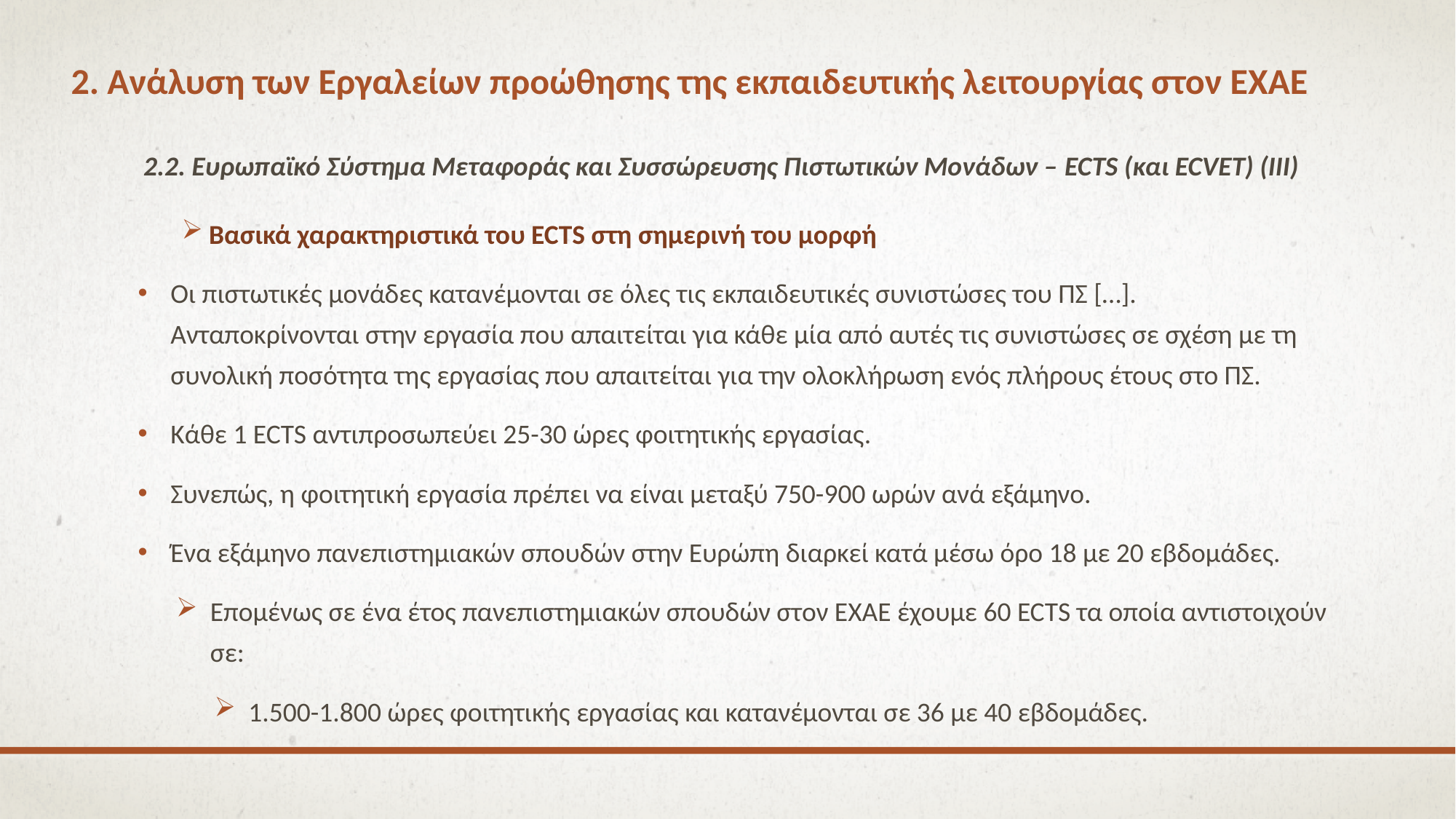

# 2. Ανάλυση των Εργαλείων προώθησης της εκπαιδευτικής λειτουργίας στον ΕΧΑΕ
2.2. Ευρωπαϊκό Σύστημα Μεταφοράς και Συσσώρευσης Πιστωτικών Μονάδων – ECTS (και ECVET) (III)
Βασικά χαρακτηριστικά του ECTS στη σημερινή του μορφή
Οι πιστωτικές μονάδες κατανέμονται σε όλες τις εκπαιδευτικές συνιστώσες του ΠΣ […]. Ανταποκρίνονται στην εργασία που απαιτείται για κάθε μία από αυτές τις συνιστώσες σε σχέση με τη συνολική ποσότητα της εργασίας που απαιτείται για την ολοκλήρωση ενός πλήρους έτους στο ΠΣ.
Κάθε 1 ECTS αντιπροσωπεύει 25-30 ώρες φοιτητικής εργασίας.
Συνεπώς, η φοιτητική εργασία πρέπει να είναι μεταξύ 750-900 ωρών ανά εξάμηνο.
Ένα εξάμηνο πανεπιστημιακών σπουδών στην Ευρώπη διαρκεί κατά μέσω όρο 18 με 20 εβδομάδες.
Επομένως σε ένα έτος πανεπιστημιακών σπουδών στον ΕΧΑΕ έχουμε 60 ECTS τα οποία αντιστοιχούν σε:
1.500-1.800 ώρες φοιτητικής εργασίας και κατανέμονται σε 36 με 40 εβδομάδες.